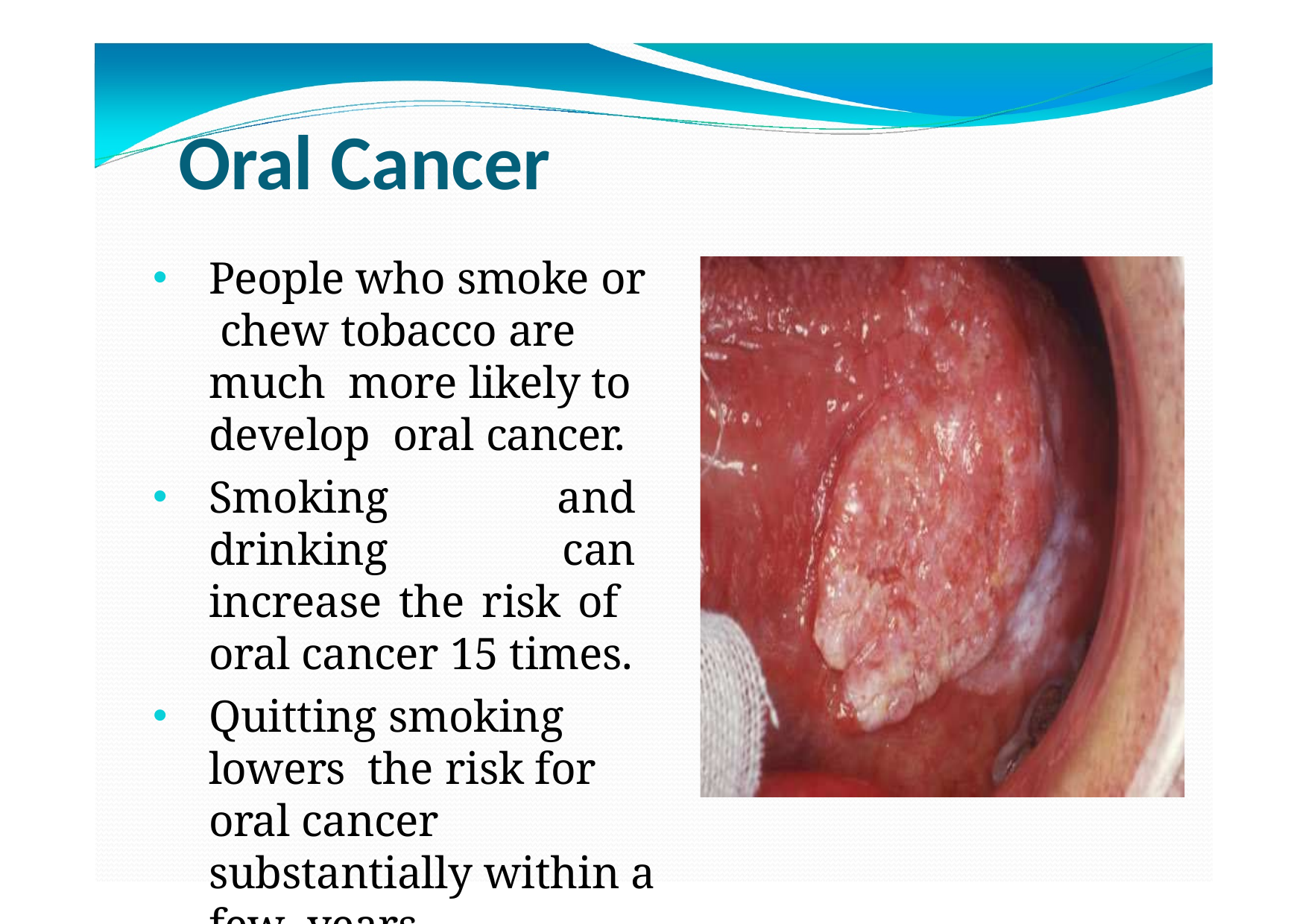

# Oral Cancer
People who smoke or  chew tobacco are much  more likely to develop  oral cancer.
Smoking and drinking  can increase the risk of  oral cancer 15 times.
Quitting smoking lowers  the risk for oral cancer  substantially within a few  years.